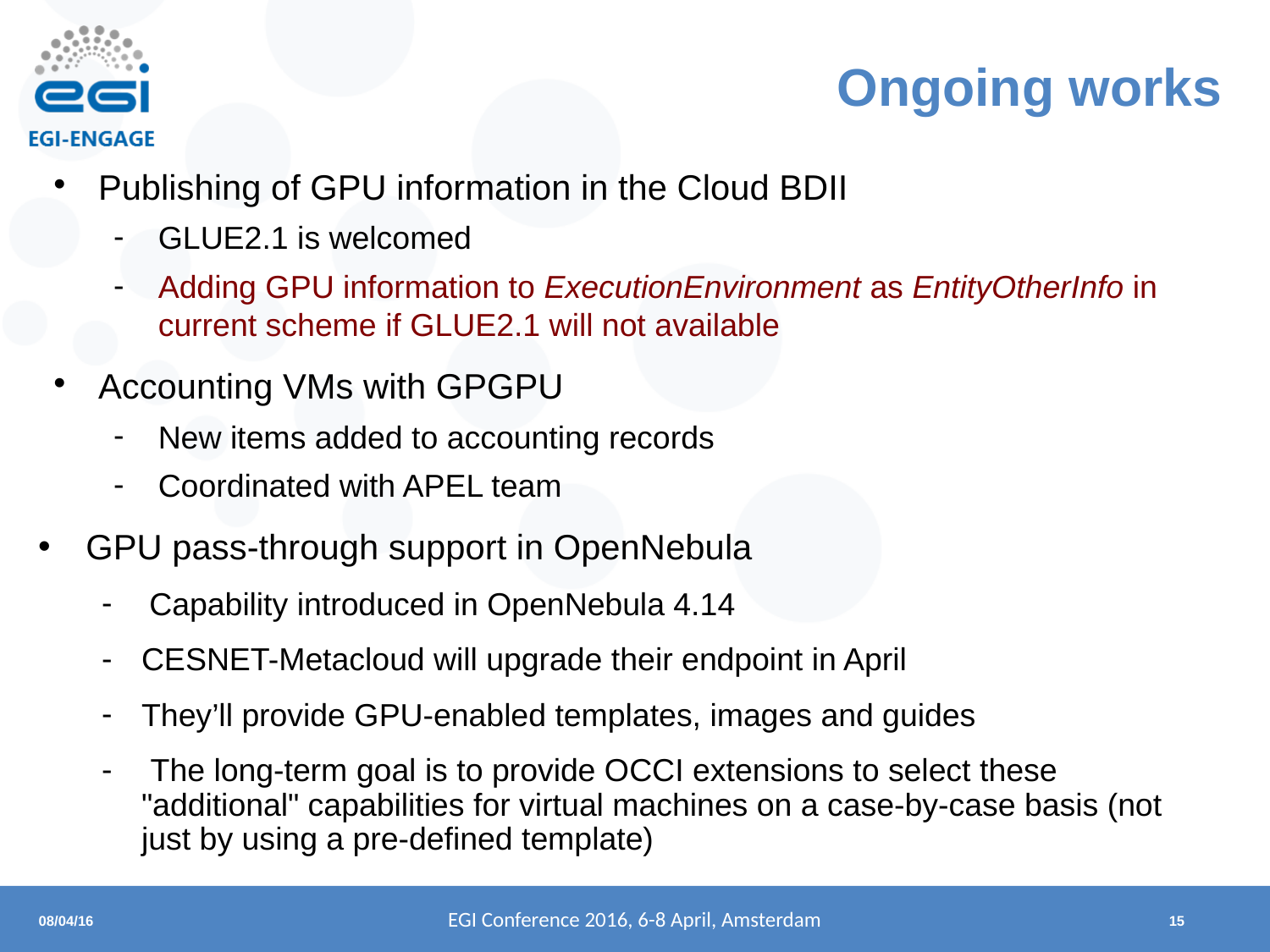

Ongoing works
Publishing of GPU information in the Cloud BDII
GLUE2.1 is welcomed
Adding GPU information to ExecutionEnvironment as EntityOtherInfo in current scheme if GLUE2.1 will not available
Accounting VMs with GPGPU
New items added to accounting records
Coordinated with APEL team
GPU pass-through support in OpenNebula
Capability introduced in OpenNebula 4.14
CESNET-Metacloud will upgrade their endpoint in April
They’ll provide GPU-enabled templates, images and guides
 The long-term goal is to provide OCCI extensions to select these
"additional" capabilities for virtual machines on a case-by-case basis (not just by using a pre-defined template)